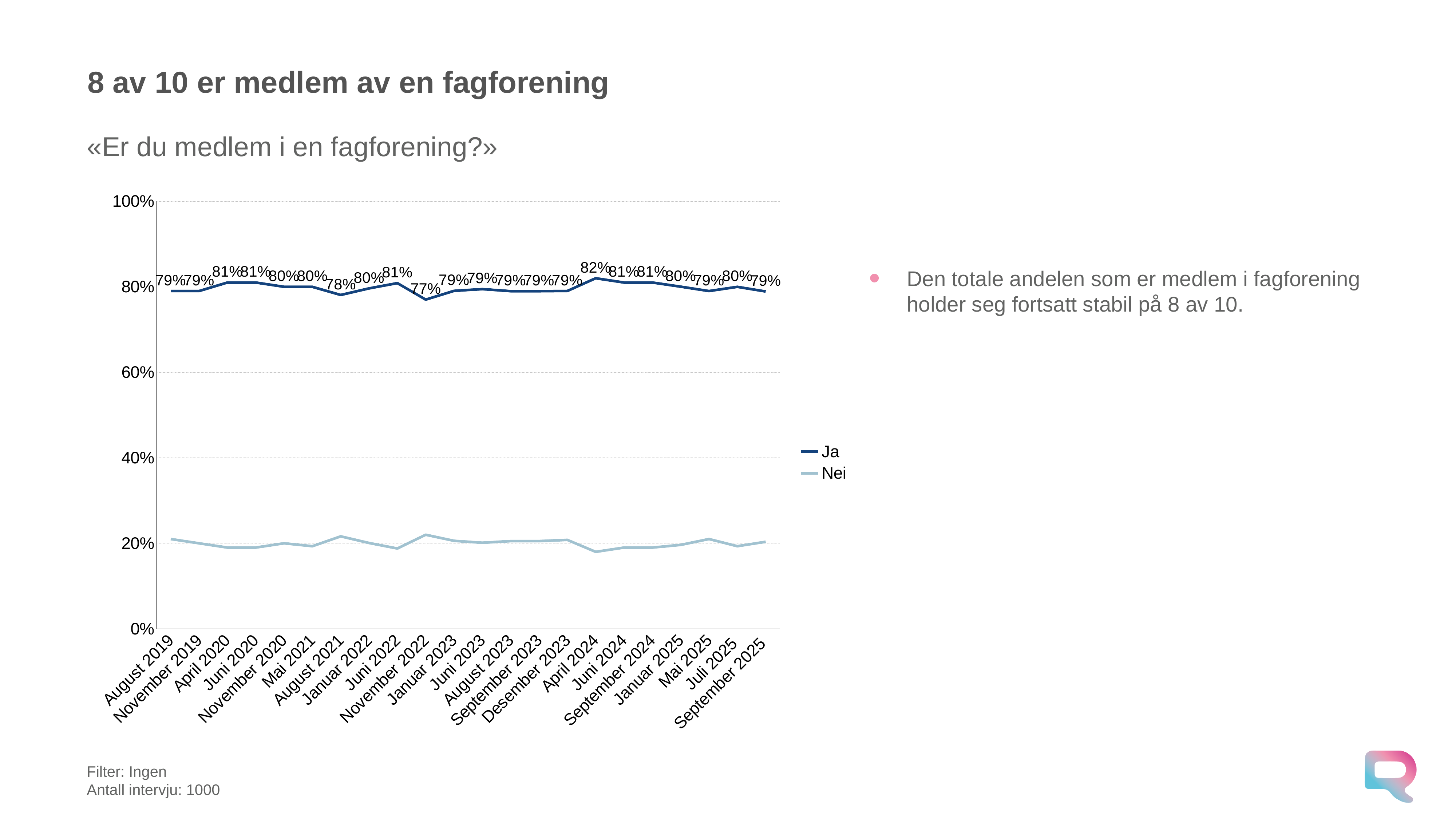

# 8 av 10 er medlem av en fagforening
«Er du medlem i en fagforening?»

### Chart

| Category | Ja | Nei |
|---|---|---|
| August 2019 | 0.79 | 0.21 |
| November 2019 | 0.79 | 0.2 |
| April 2020 | 0.81 | 0.19 |
| Juni 2020 | 0.81 | 0.19 |
| November 2020 | 0.8 | 0.2 |
| Mai 2021 | 0.799854300730231 | 0.19319896622899002 |
| August 2021 | 0.780856359842103 | 0.21626061230818303 |
| Januar 2022 | 0.796261199939497 | 0.200749183638969 |
| Juni 2022 | 0.80858638162518 | 0.18787217516736401 |
| November 2022 | 0.77 | 0.22 |
| Januar 2023 | 0.7904774160339749 | 0.20581006305494898 |
| Juni 2023 | 0.794605994530929 | 0.20127432932387498 |
| August 2023 | 0.789771366458486 | 0.20516221743215698 |
| September 2023 | 0.789771366458486 | 0.20516221743215698 |
| Desember 2023 | 0.790220221486748 | 0.207988439537315 |
| April 2024 | 0.82 | 0.18 |
| Juni 2024 | 0.81 | 0.19 |
| September 2024 | 0.81 | 0.19 |
| Januar 2025 | 0.8002596543351684 | 0.1962699656082848 |
| Mai 2025 | 0.79 | 0.21 |
| Juli 2025  | 0.799854300730231 | 0.19319896622899002 |
| September 2025  | 0.7889919270129916 | 0.2035453117653532 |
Den totale andelen som er medlem i fagforening holder seg fortsatt stabil på 8 av 10.
Filter: Ingen
Antall intervju: 1000